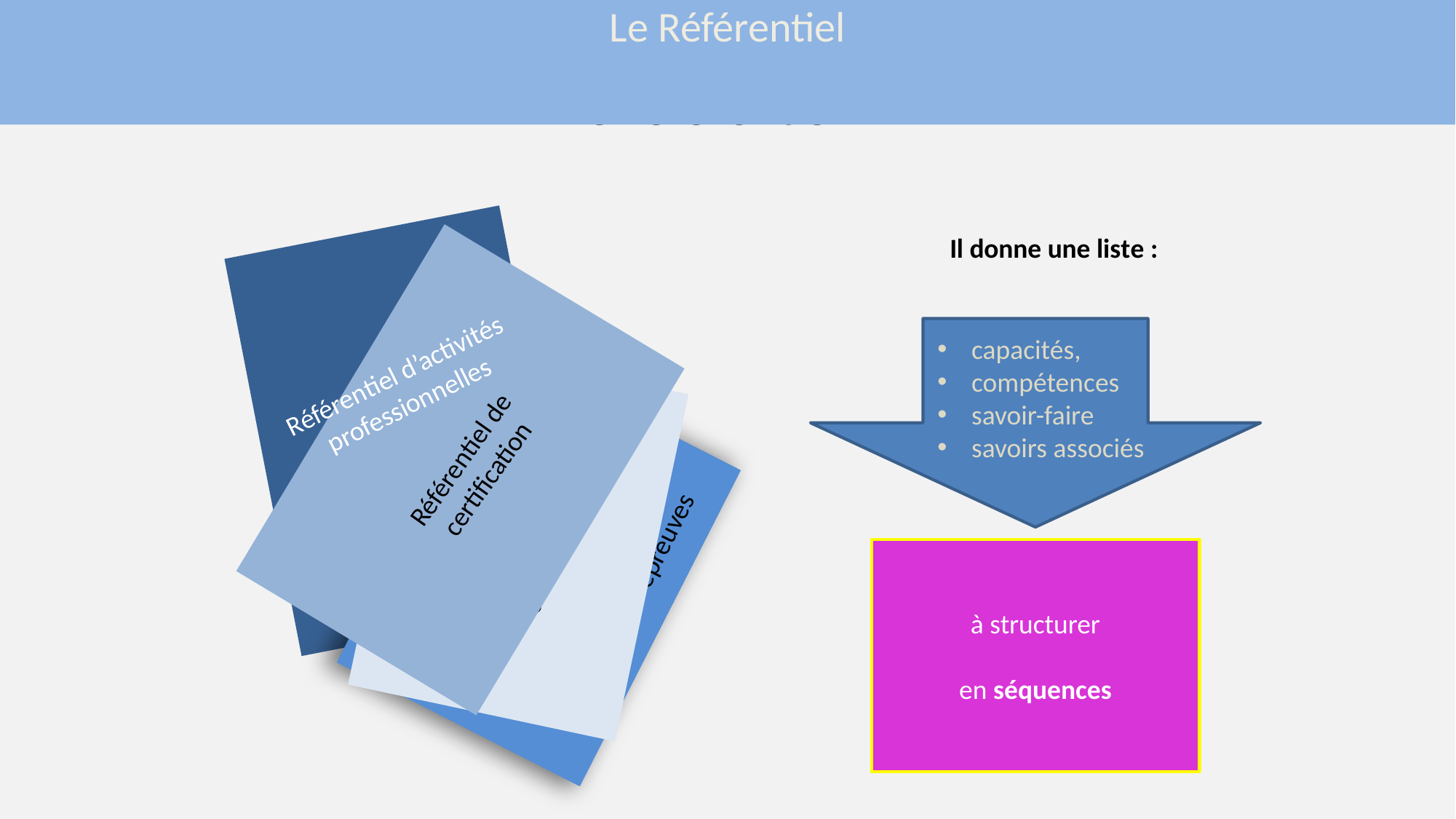

Le Référentiel
Le référentiel

Il donne une liste :

capacités,
compétences
savoir-faire
savoirs associés
Référentiel d’activités professionnelles
Règlement
d’examen

Définition des épreuves
Référentiel de certification
à structurer

en séquences